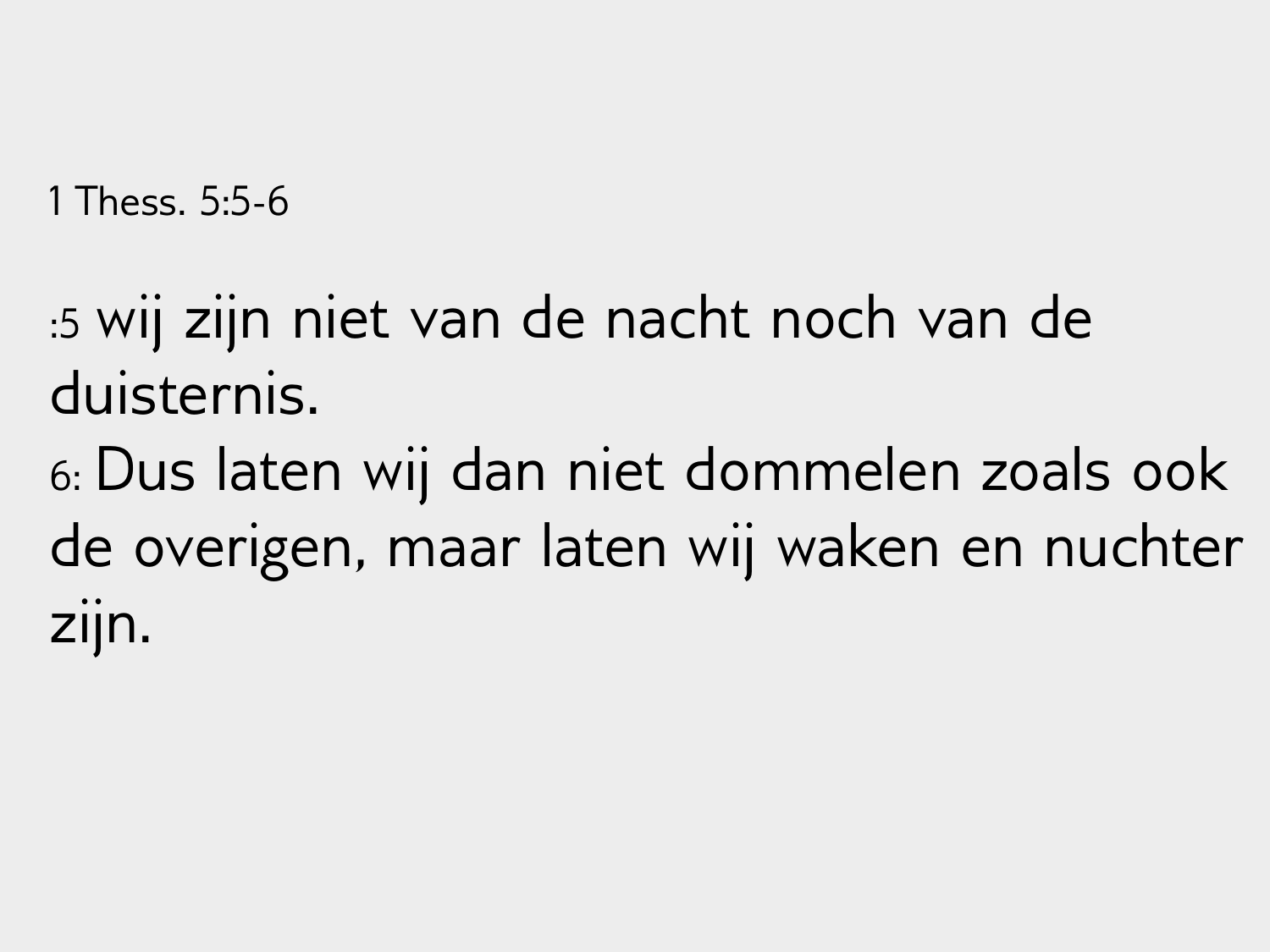

1 Thess. 5:5-6

:5 wij zijn niet van de nacht noch van de duisternis.
6: Dus laten wij dan niet dommelen zoals ook de overigen, maar laten wij waken en nuchter zijn.